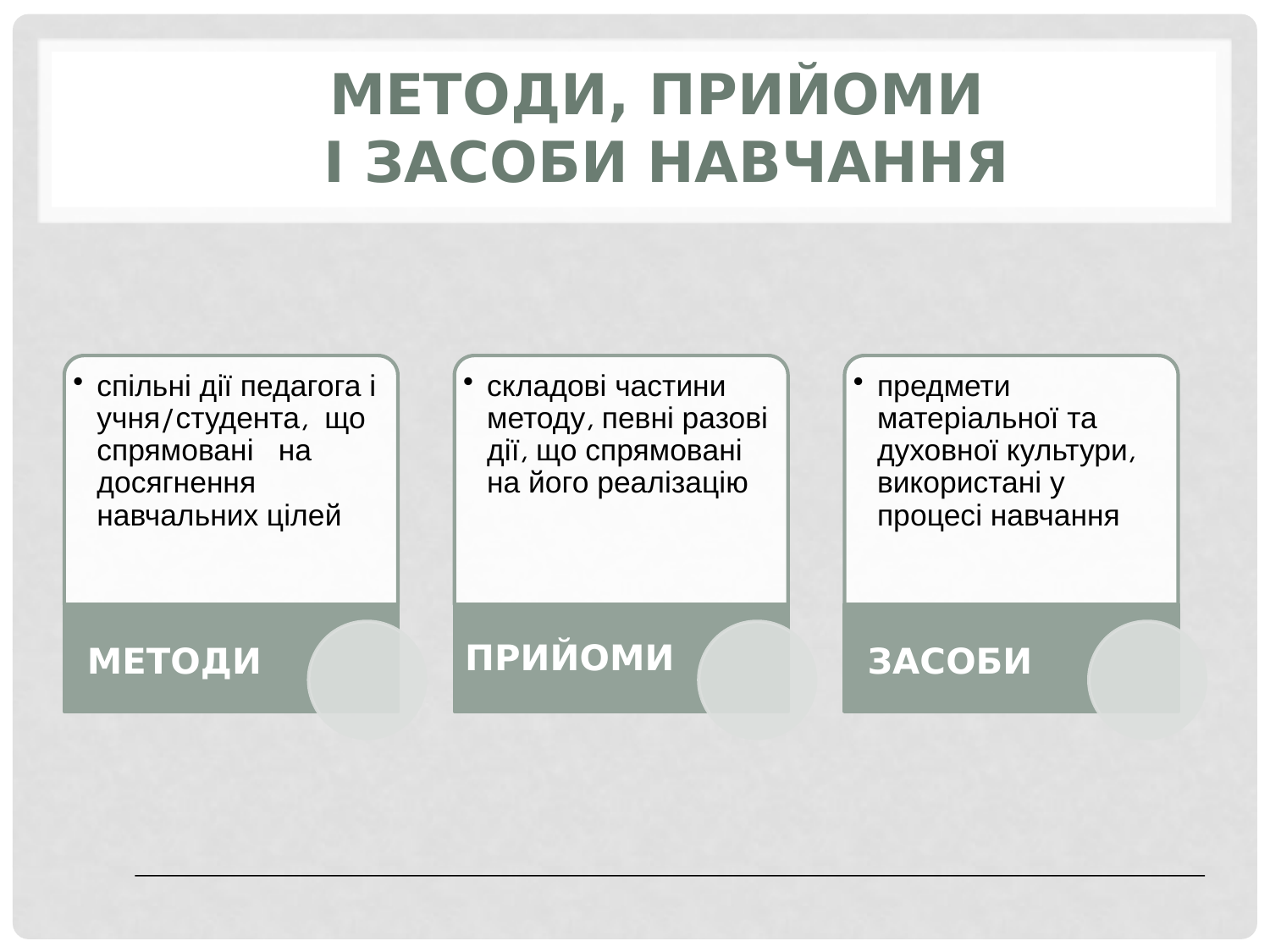

# Методи, прийоми і засоби навчання
спільні дії педагога і учня/студента,  що спрямовані   на досягнення навчальних цілей

 МЕТОДИ
складові частини методу, певні разові дії, що спрямовані на його реалізацію
ПРИЙОМИ
предмети матеріальної та духовної культури,  використані у процесі навчання

 ЗАСОБИ